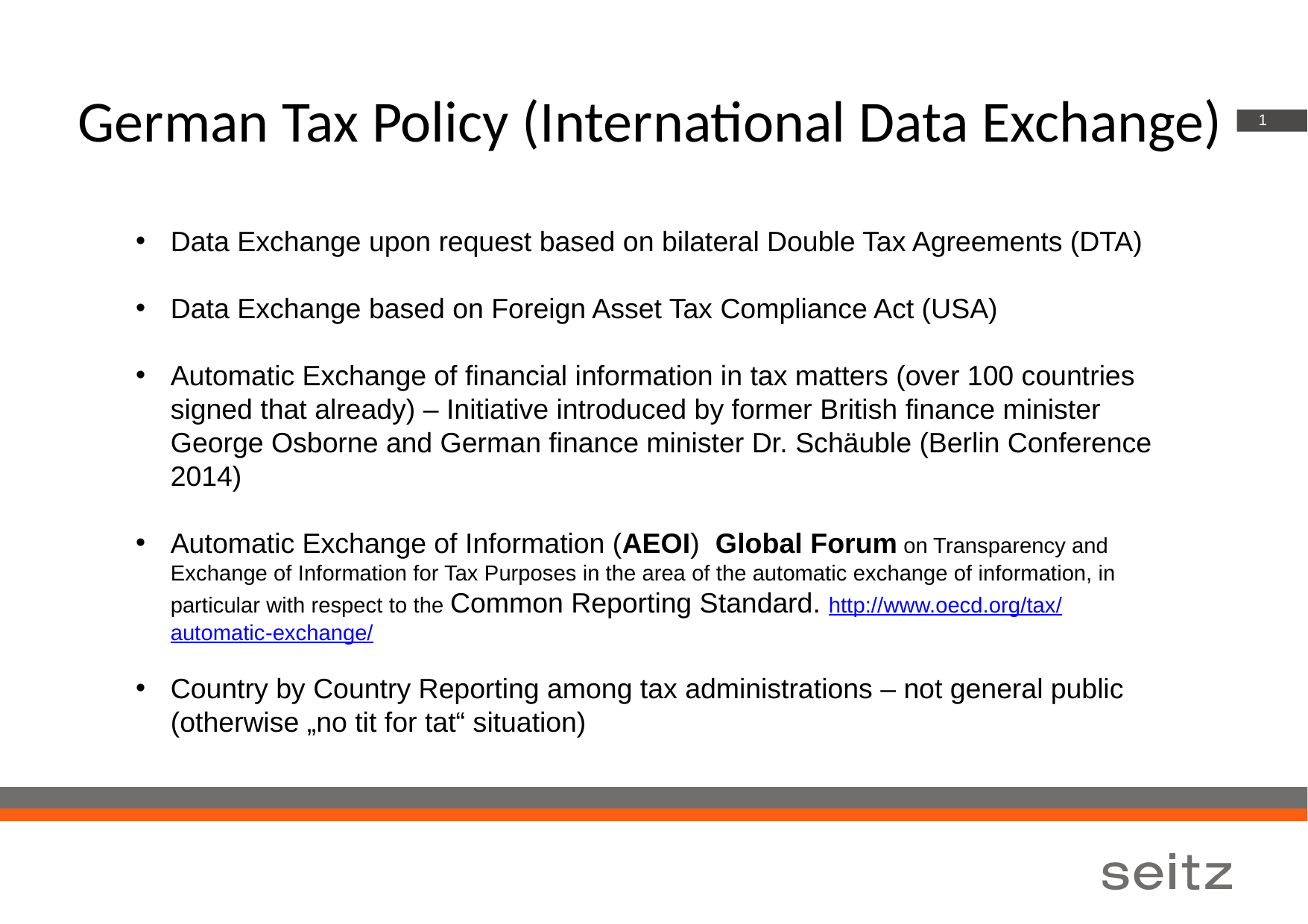

# German Tax Policy (International Data Exchange)
1
Data Exchange upon request based on bilateral Double Tax Agreements (DTA)

Data Exchange based on Foreign Asset Tax Compliance Act (USA)

Automatic Exchange of financial information in tax matters (over 100 countries signed that already) – Initiative introduced by former British finance minister George Osborne and German finance minister Dr. Schäuble (Berlin Conference 2014)

Automatic Exchange of Information (AEOI)  Global Forum on Transparency and Exchange of Information for Tax Purposes in the area of the automatic exchange of information, in particular with respect to the Common Reporting Standard. http://www.oecd.org/tax/automatic-exchange/

Country by Country Reporting among tax administrations – not general public (otherwise „no tit for tat“ situation)